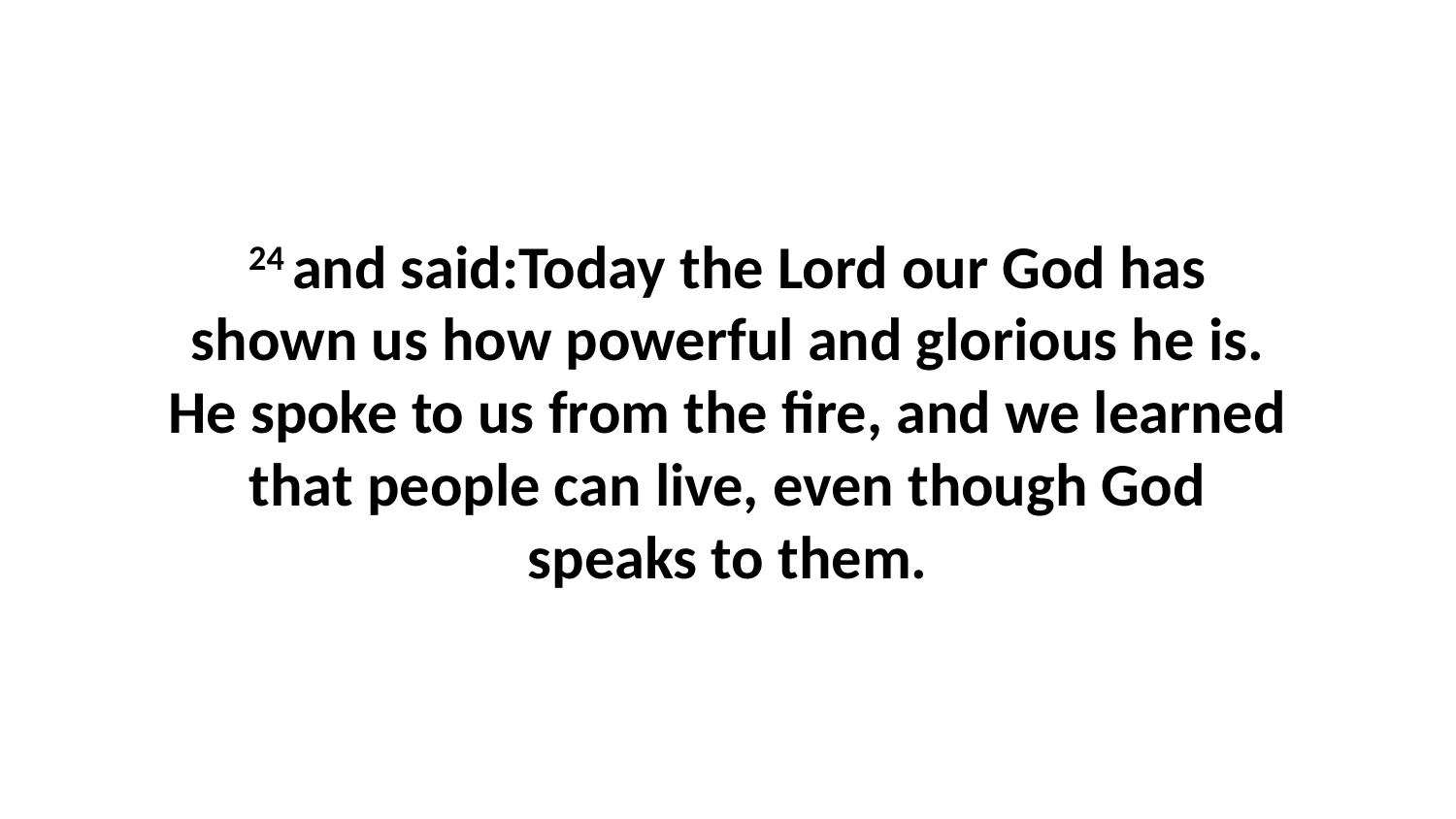

24 and said:Today the Lord our God has shown us how powerful and glorious he is. He spoke to us from the fire, and we learned that people can live, even though God speaks to them.